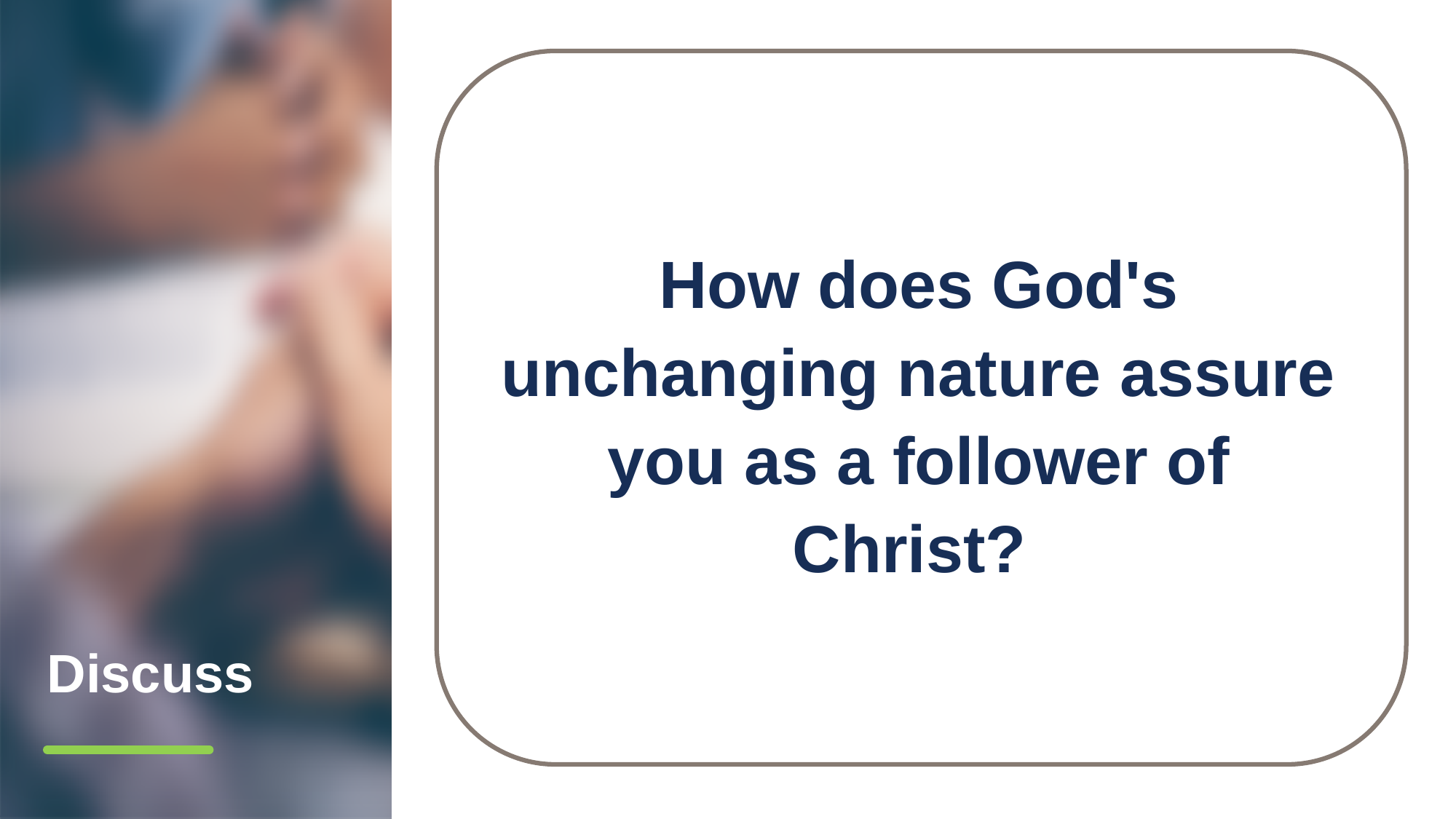

How does God's unchanging nature assure you as a follower of Christ?
# Discuss